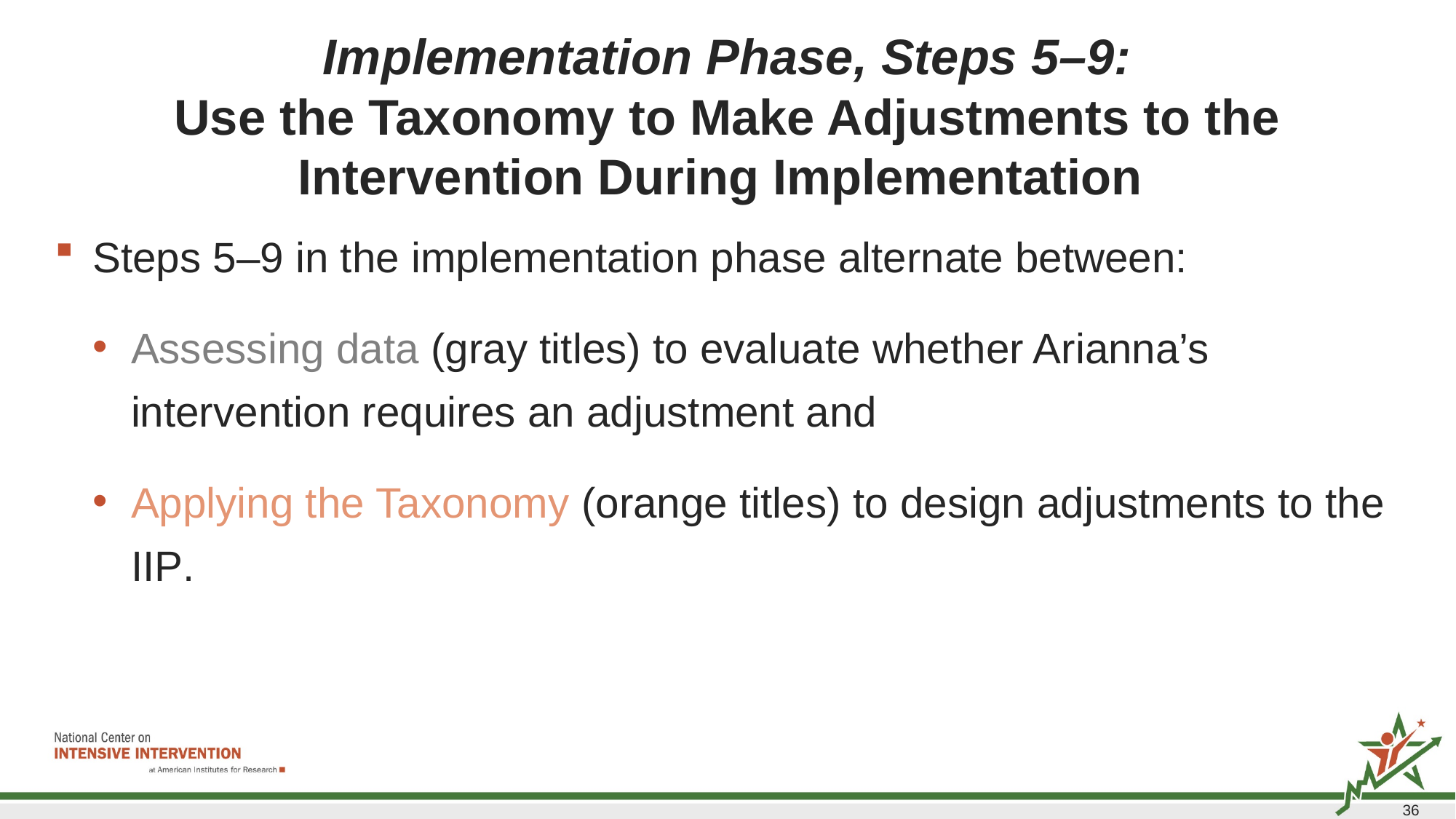

# Implementation Phase, Steps 5–9: Use the Taxonomy to Make Adjustments to the Intervention During Implementation
Steps 5–9 in the implementation phase alternate between:
Assessing data (gray titles) to evaluate whether Arianna’s intervention requires an adjustment and
Applying the Taxonomy (orange titles) to design adjustments to the IIP.
36